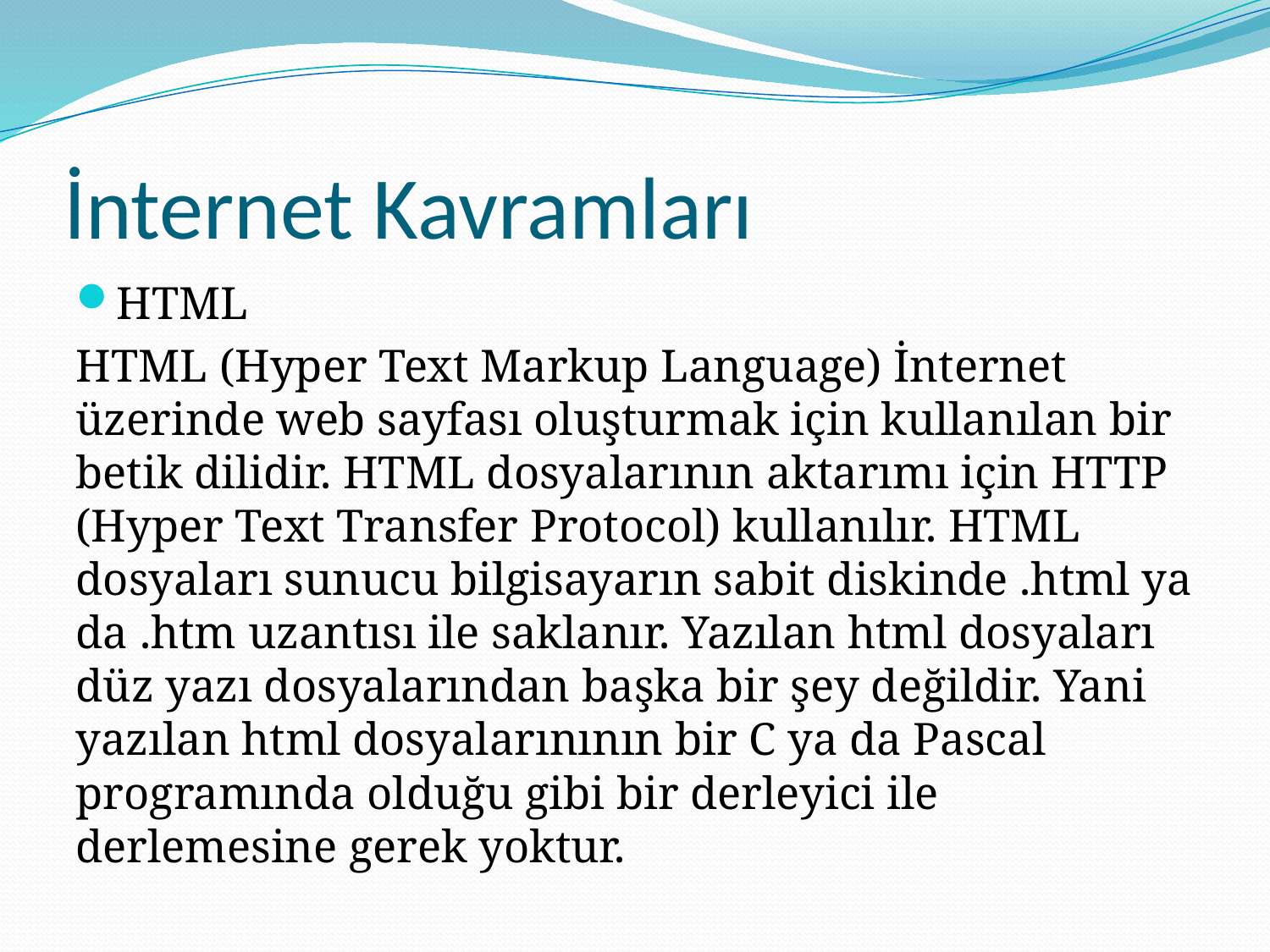

# İnternet Kavramları
HTML
HTML (Hyper Text Markup Language) İnternet üzerinde web sayfası oluşturmak için kullanılan bir betik dilidir. HTML dosyalarının aktarımı için HTTP (Hyper Text Transfer Protocol) kullanılır. HTML dosyaları sunucu bilgisayarın sabit diskinde .html ya da .htm uzantısı ile saklanır. Yazılan html dosyaları düz yazı dosyalarından başka bir şey değildir. Yani yazılan html dosyalarınının bir C ya da Pascal programında olduğu gibi bir derleyici ile derlemesine gerek yoktur.